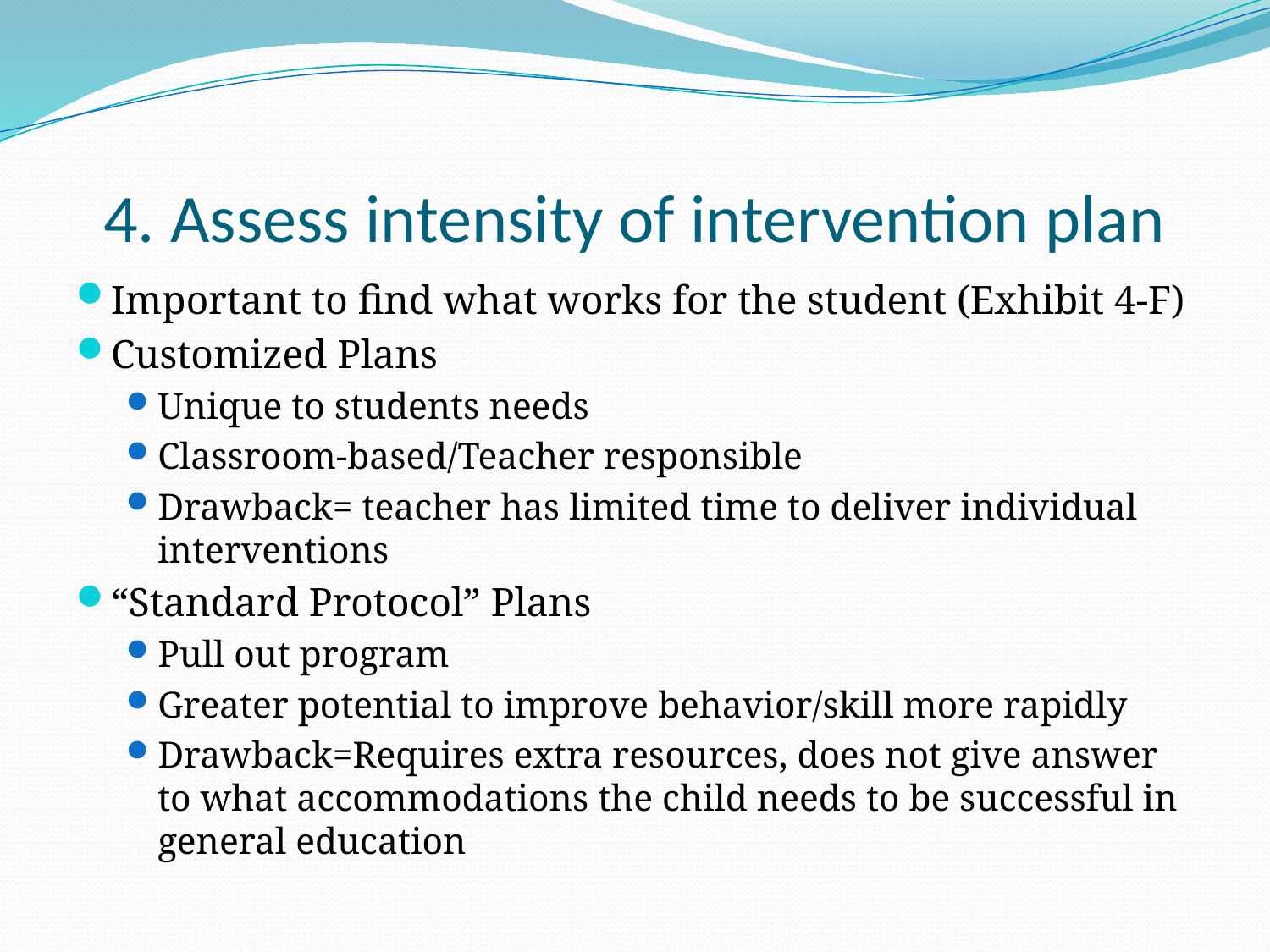

# 4. Assess intensity of intervention plan
Important to find what works for the student (Exhibit 4-F)
Customized Plans
Unique to students needs
Classroom-based/Teacher responsible
Drawback= teacher has limited time to deliver individual interventions
“Standard Protocol” Plans
Pull out program
Greater potential to improve behavior/skill more rapidly
Drawback=Requires extra resources, does not give answer to what accommodations the child needs to be successful in general education